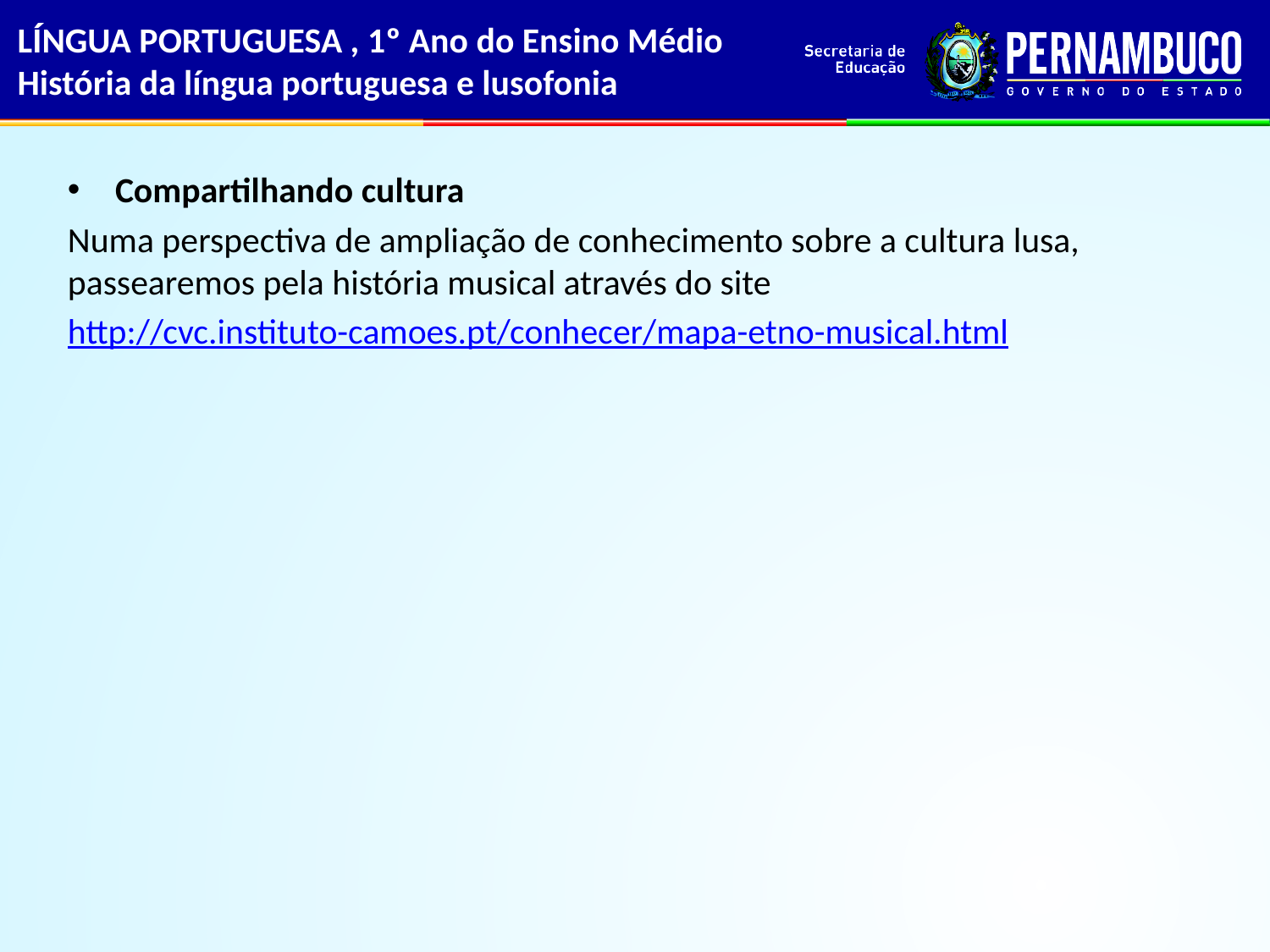

# LÍNGUA PORTUGUESA , 1º Ano do Ensino Médio História da língua portuguesa e lusofonia
Compartilhando cultura
Numa perspectiva de ampliação de conhecimento sobre a cultura lusa, passearemos pela história musical através do site
http://cvc.instituto-camoes.pt/conhecer/mapa-etno-musical.html